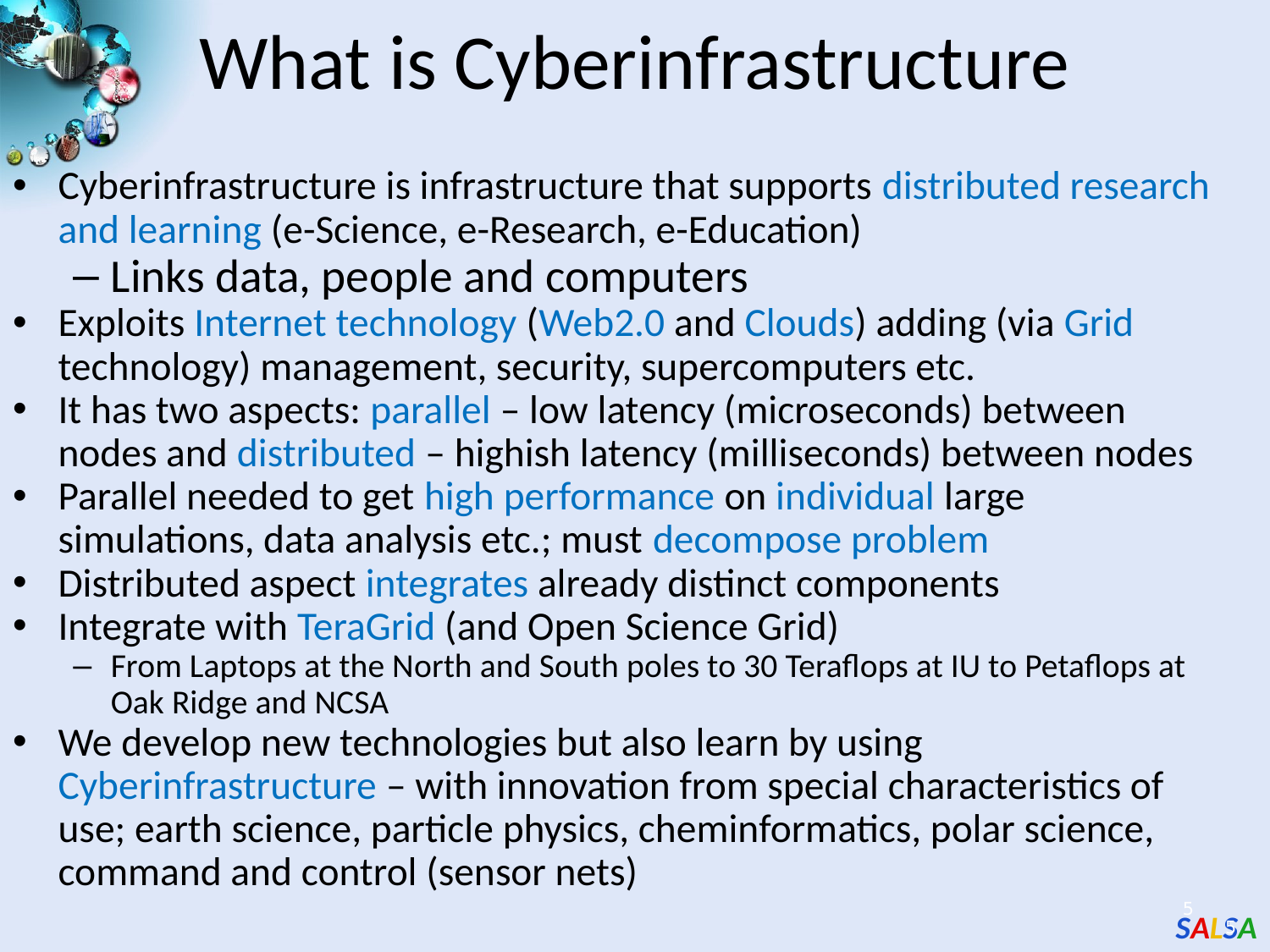

What is Cyberinfrastructure
Cyberinfrastructure is infrastructure that supports distributed research and learning (e-Science, e-Research, e-Education)
Links data, people and computers
Exploits Internet technology (Web2.0 and Clouds) adding (via Grid technology) management, security, supercomputers etc.
It has two aspects: parallel – low latency (microseconds) between nodes and distributed – highish latency (milliseconds) between nodes
Parallel needed to get high performance on individual large simulations, data analysis etc.; must decompose problem
Distributed aspect integrates already distinct components
Integrate with TeraGrid (and Open Science Grid)
From Laptops at the North and South poles to 30 Teraflops at IU to Petaflops at Oak Ridge and NCSA
We develop new technologies but also learn by using Cyberinfrastructure – with innovation from special characteristics of use; earth science, particle physics, cheminformatics, polar science, command and control (sensor nets)
5
5